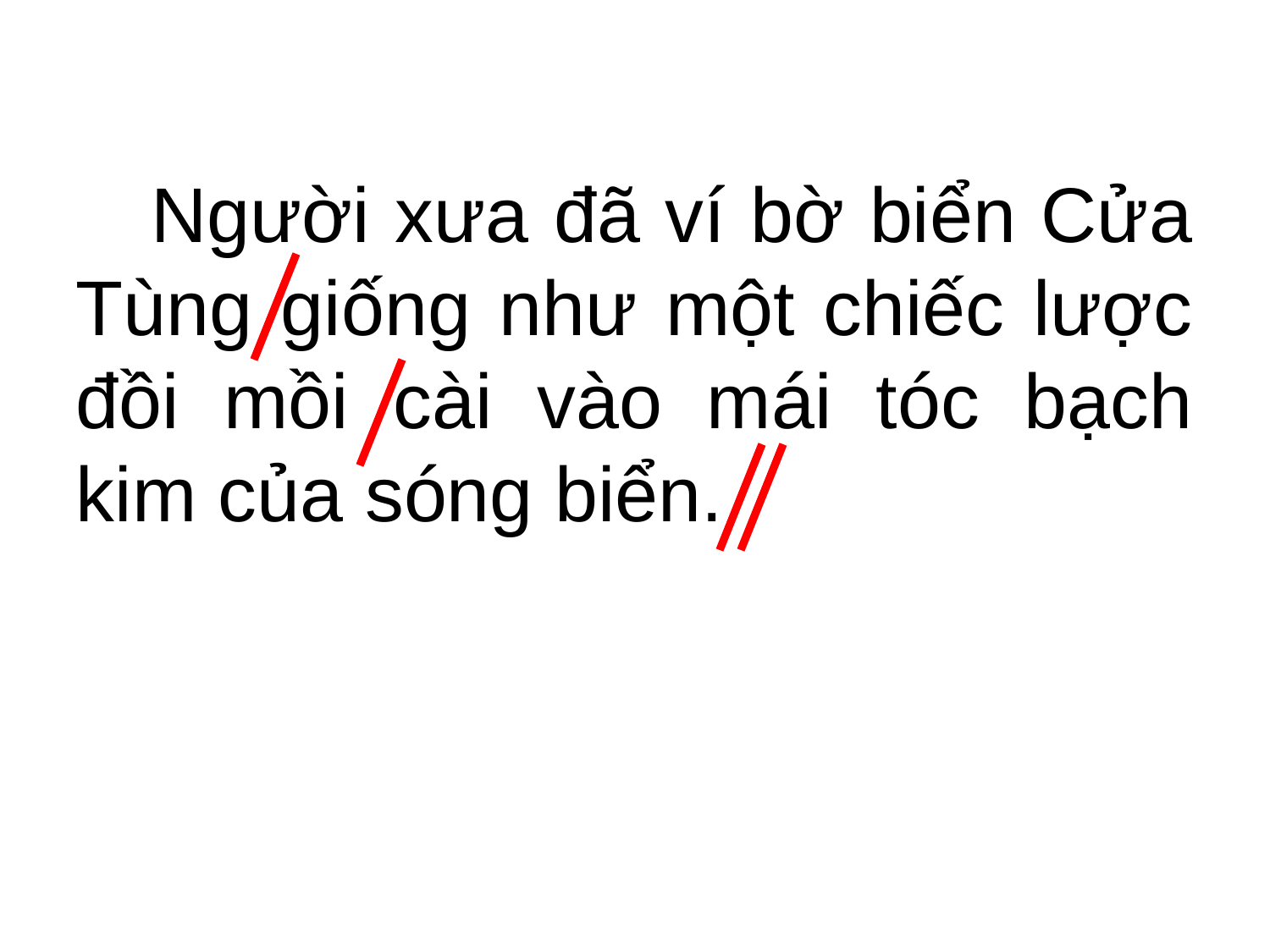

Người xưa đã ví bờ biển Cửa Tùng giống như một chiếc lược đồi mồi cài vào mái tóc bạch kim của sóng biển.